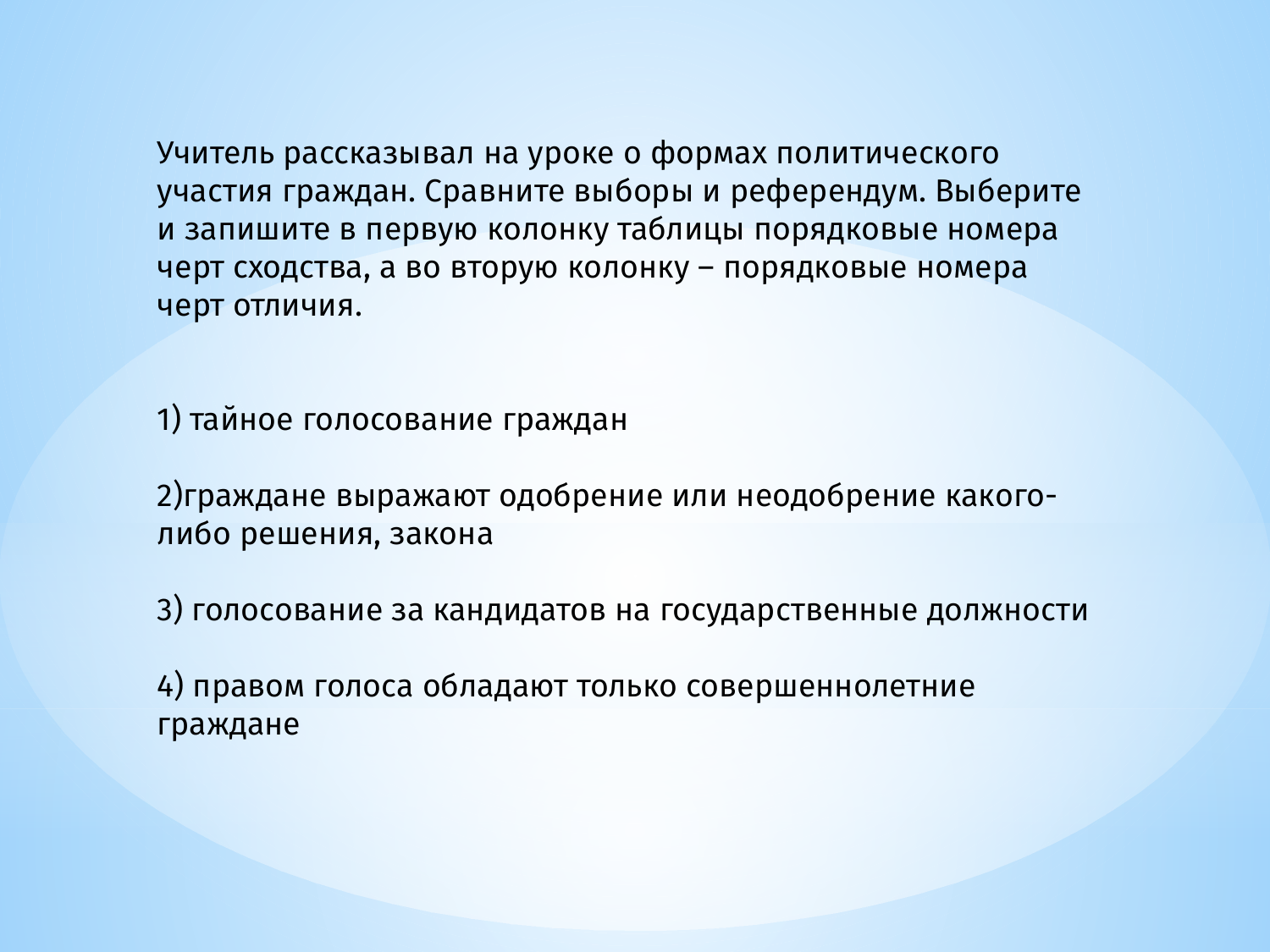

Учитель рассказывал на уроке о формах политического участия граждан. Сравните выборы и референдум. Выберите и запишите в первую колонку таблицы порядковые номера черт сходства, а во вторую колонку – порядковые номера черт отличия.

1) тайное голосование граждан

2)граждане выражают одобрение или неодобрение какого-либо решения, закона

3) голосование за кандидатов на государственные должности

4) правом голоса обладают только совершеннолетние граждане